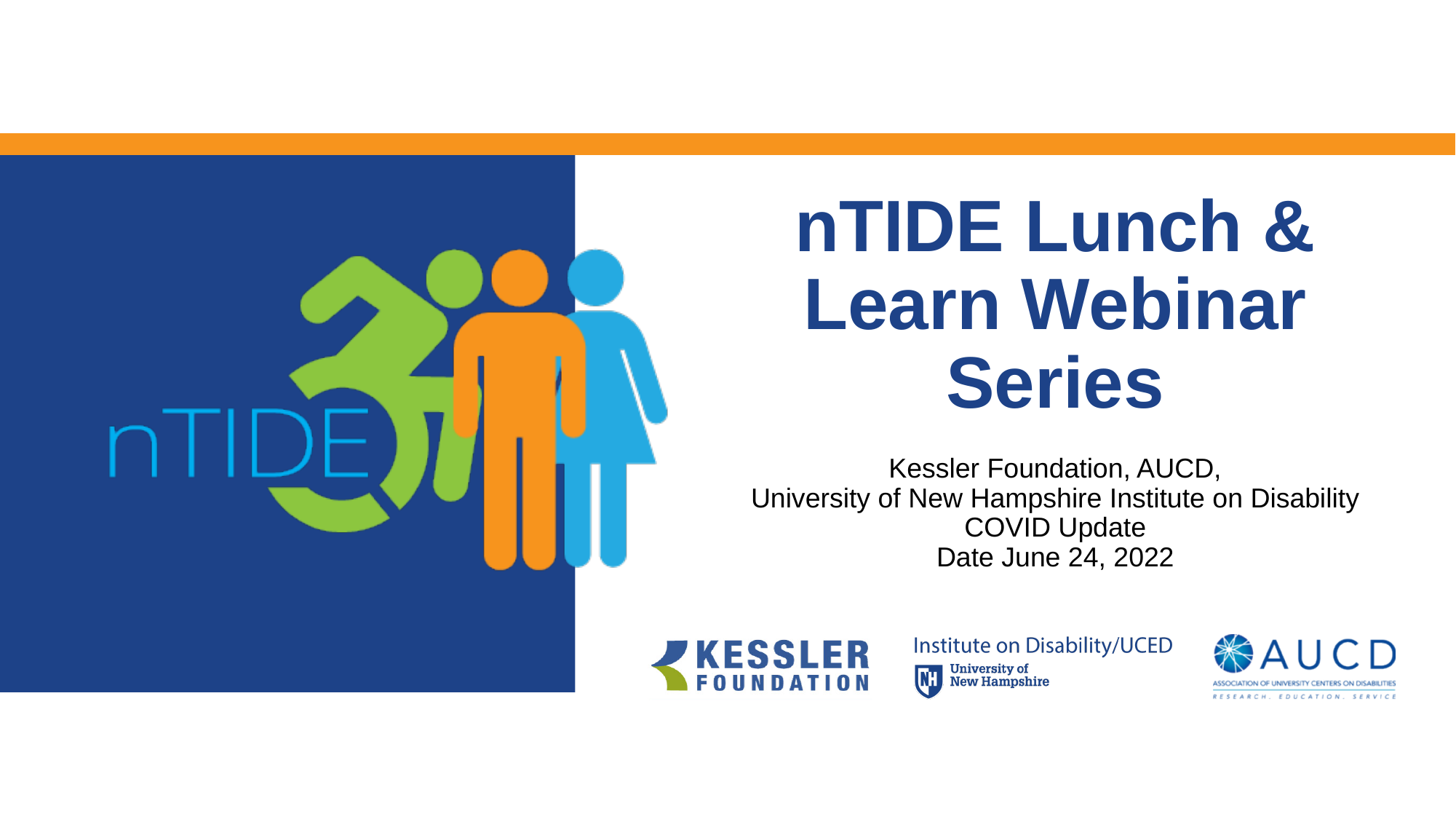

# nTIDE Lunch & Learn Webinar Series
Kessler Foundation, AUCD,
University of New Hampshire Institute on Disability
COVID Update
Date June 24, 2022